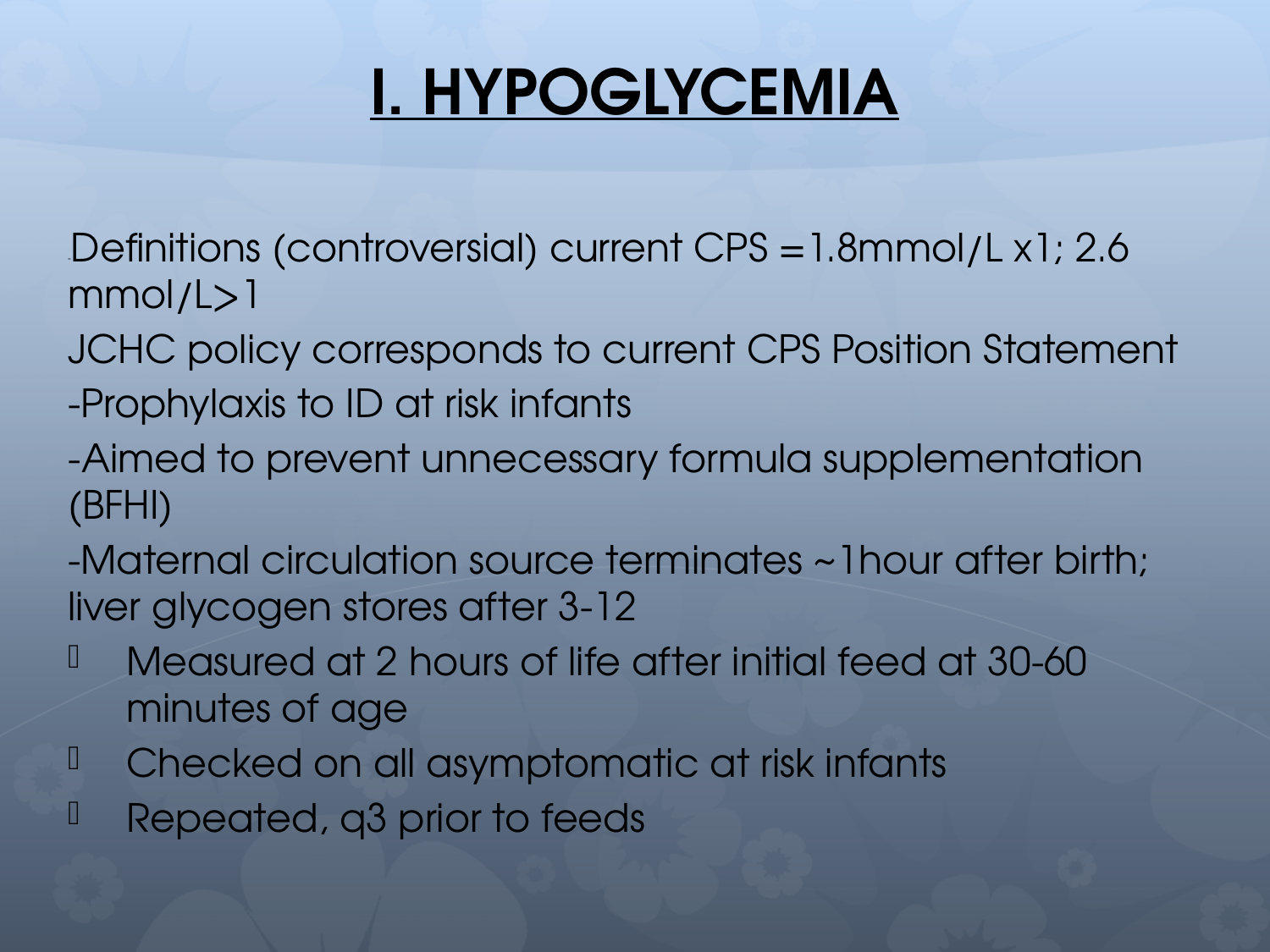

# I. HYPOGLYCEMIA

-Definitions (controversial) current CPS =1.8mmol/L x1; 2.6 mmol/L>1
JCHC policy corresponds to current CPS Position Statement
-Prophylaxis to ID at risk infants
-Aimed to prevent unnecessary formula supplementation (BFHI)
-Maternal circulation source terminates ~1hour after birth;  liver glycogen stores after 3-12
Measured at 2 hours of life after initial feed at 30-60 minutes of age
Checked on all asymptomatic at risk infants
Repeated, q3 prior to feeds